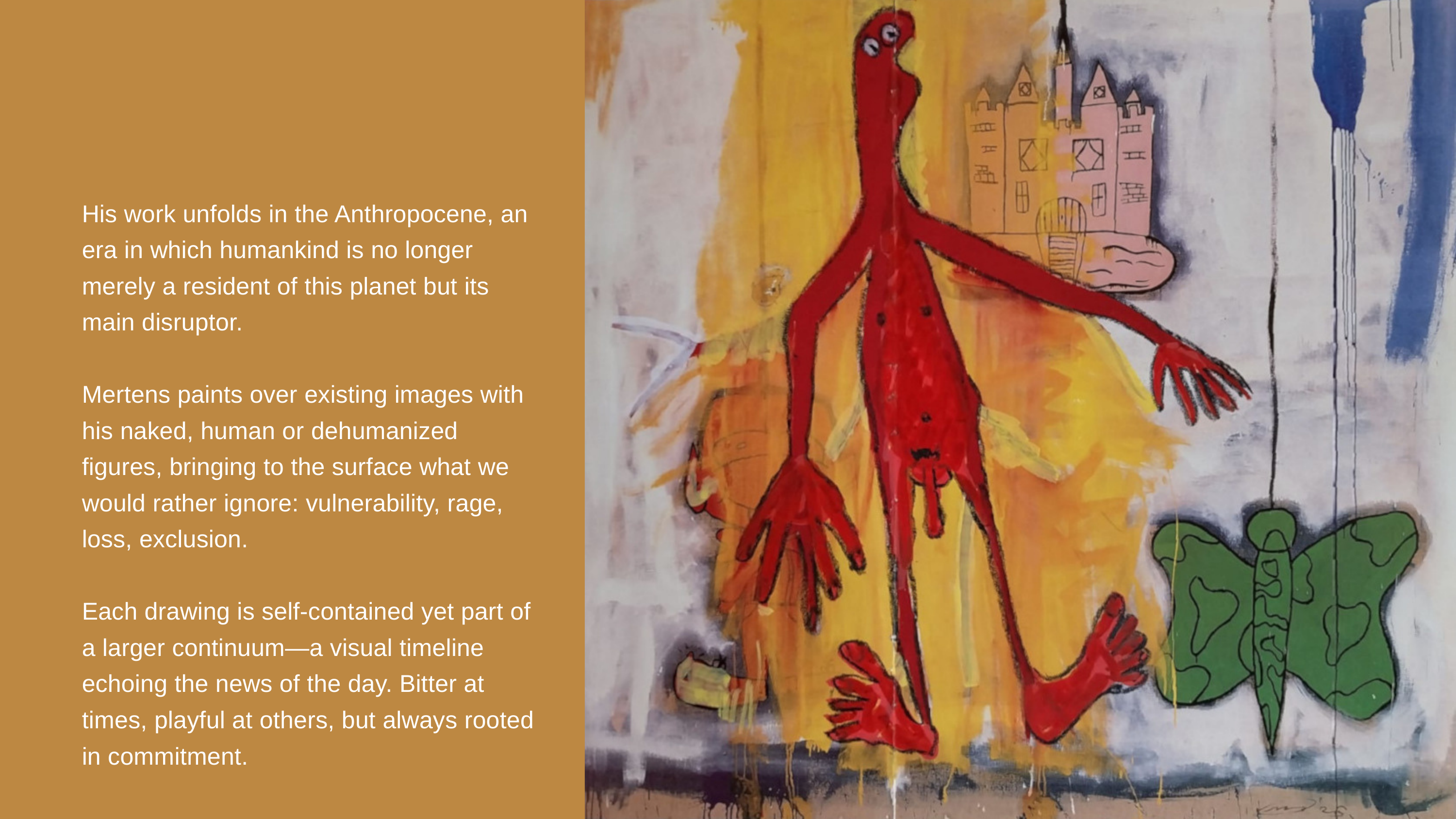

His work unfolds in the Anthropocene, an era in which humankind is no longer merely a resident of this planet but its main disruptor.

Mertens paints over existing images with his naked, human or dehumanized figures, bringing to the surface what we would rather ignore: vulnerability, rage, loss, exclusion.

Each drawing is self-contained yet part of a larger continuum—a visual timeline echoing the news of the day. Bitter at times, playful at others, but always rooted in commitment.